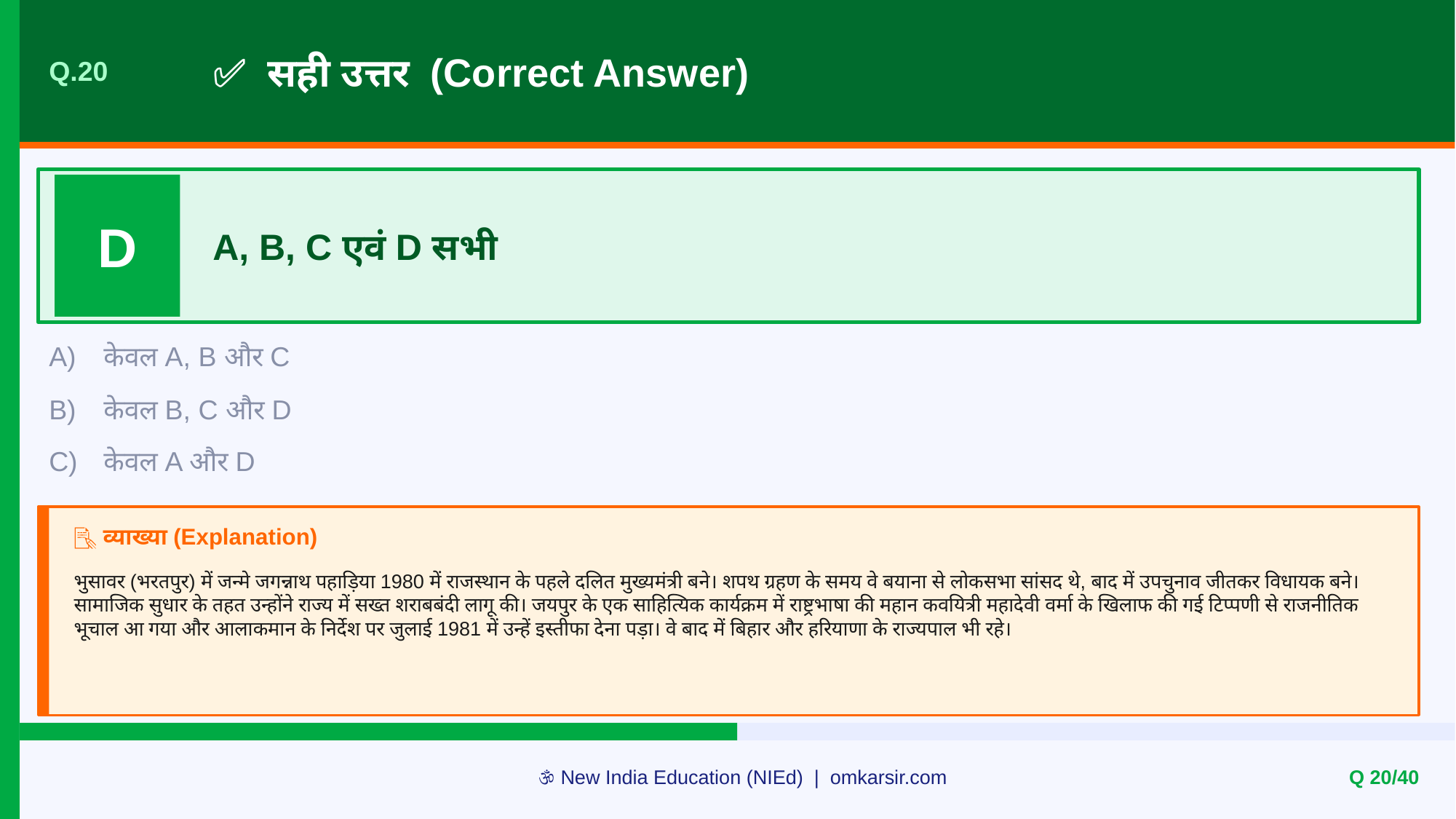

✅  सही उत्तर  (Correct Answer)
Q.20

D
A, B, C एवं D सभी
A)
केवल A, B और C
B)
केवल B, C और D
C)
केवल A और D

📝 व्याख्या (Explanation)
भुसावर (भरतपुर) में जन्मे जगन्नाथ पहाड़िया 1980 में राजस्थान के पहले दलित मुख्यमंत्री बने। शपथ ग्रहण के समय वे बयाना से लोकसभा सांसद थे, बाद में उपचुनाव जीतकर विधायक बने। सामाजिक सुधार के तहत उन्होंने राज्य में सख्त शराबबंदी लागू की। जयपुर के एक साहित्यिक कार्यक्रम में राष्ट्रभाषा की महान कवयित्री महादेवी वर्मा के खिलाफ की गई टिप्पणी से राजनीतिक भूचाल आ गया और आलाकमान के निर्देश पर जुलाई 1981 में उन्हें इस्तीफा देना पड़ा। वे बाद में बिहार और हरियाणा के राज्यपाल भी रहे।

🕉️ New India Education (NIEd)  |  omkarsir.com
Q 20/40